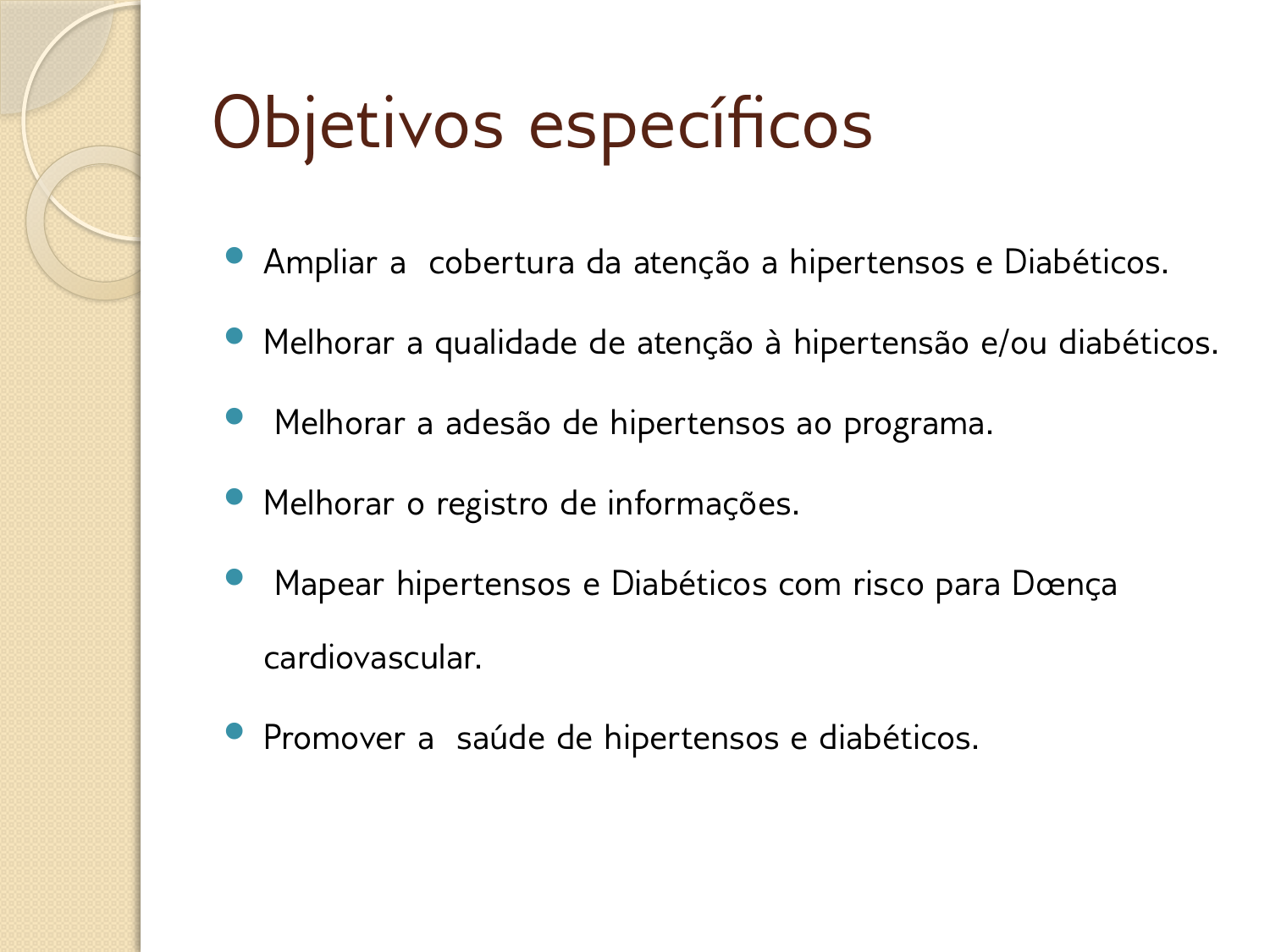

# Objetivos específicos
Ampliar a  cobertura da atenção a hipertensos e Diabéticos.
Melhorar a qualidade de atenção à hipertensão e/ou diabéticos.
 Melhorar a adesão de hipertensos ao programa.
Melhorar o registro de informações.
 Mapear hipertensos e Diabéticos com risco para Doença cardiovascular.
Promover a  saúde de hipertensos e diabéticos.